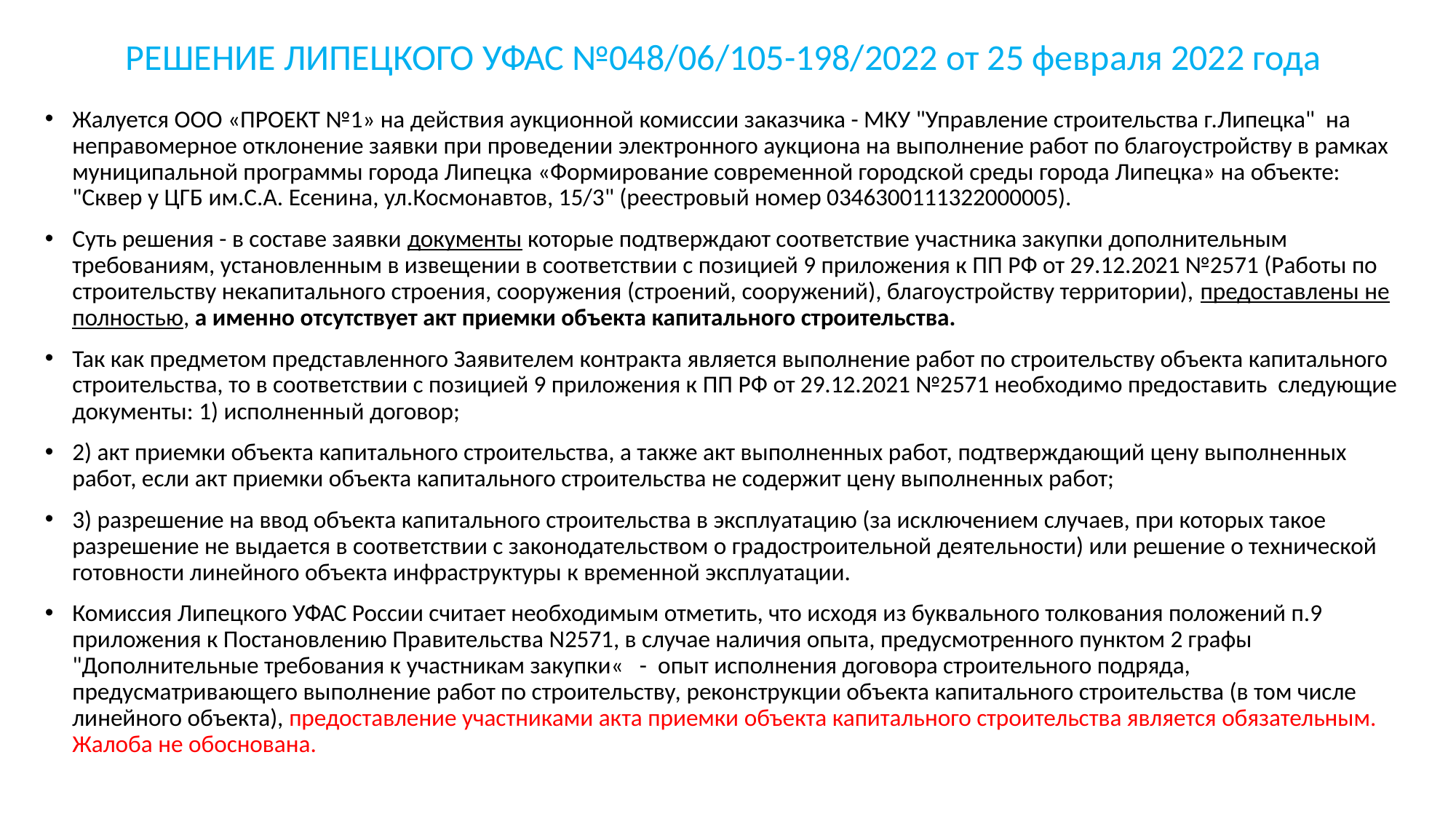

# РЕШЕНИЕ ЛИПЕЦКОГО УФАС №048/06/105-198/2022 от 25 февраля 2022 года
Жалуется ООО «ПРОЕКТ №1» на действия аукционной комиссии заказчика - МКУ "Управление строительства г.Липецка"  на неправомерное отклонение заявки при проведении электронного аукциона на выполнение работ по благоустройству в рамках муниципальной программы города Липецка «Формирование современной городской среды города Липецка» на объекте: "Сквер у ЦГБ им.С.А. Есенина, ул.Космонавтов, 15/3" (реестровый номер 0346300111322000005).
Суть решения - в составе заявки документы которые подтверждают соответствие участника закупки дополнительным требованиям, установленным в извещении в соответствии с позицией 9 приложения к ПП РФ от 29.12.2021 №2571 (Работы по строительству некапитального строения, сооружения (строений, сооружений), благоустройству территории), предоставлены не полностью, а именно отсутствует акт приемки объекта капитального строительства.
Так как предметом представленного Заявителем контракта является выполнение работ по строительству объекта капитального строительства, то в соответствии с позицией 9 приложения к ПП РФ от 29.12.2021 №2571 необходимо предоставить  следующие документы: 1) исполненный договор;
2) акт приемки объекта капитального строительства, а также акт выполненных работ, подтверждающий цену выполненных работ, если акт приемки объекта капитального строительства не содержит цену выполненных работ;
3) разрешение на ввод объекта капитального строительства в эксплуатацию (за исключением случаев, при которых такое разрешение не выдается в соответствии с законодательством о градостроительной деятельности) или решение о технической готовности линейного объекта инфраструктуры к временной эксплуатации.
Комиссия Липецкого УФАС России считает необходимым отметить, что исходя из буквального толкования положений п.9 приложения к Постановлению Правительства N2571, в случае наличия опыта, предусмотренного пунктом 2 графы "Дополнительные требования к участникам закупки«   -  опыт исполнения договора строительного подряда, предусматривающего выполнение работ по строительству, реконструкции объекта капитального строительства (в том числе линейного объекта), предоставление участниками акта приемки объекта капитального строительства является обязательным. Жалоба не обоснована.